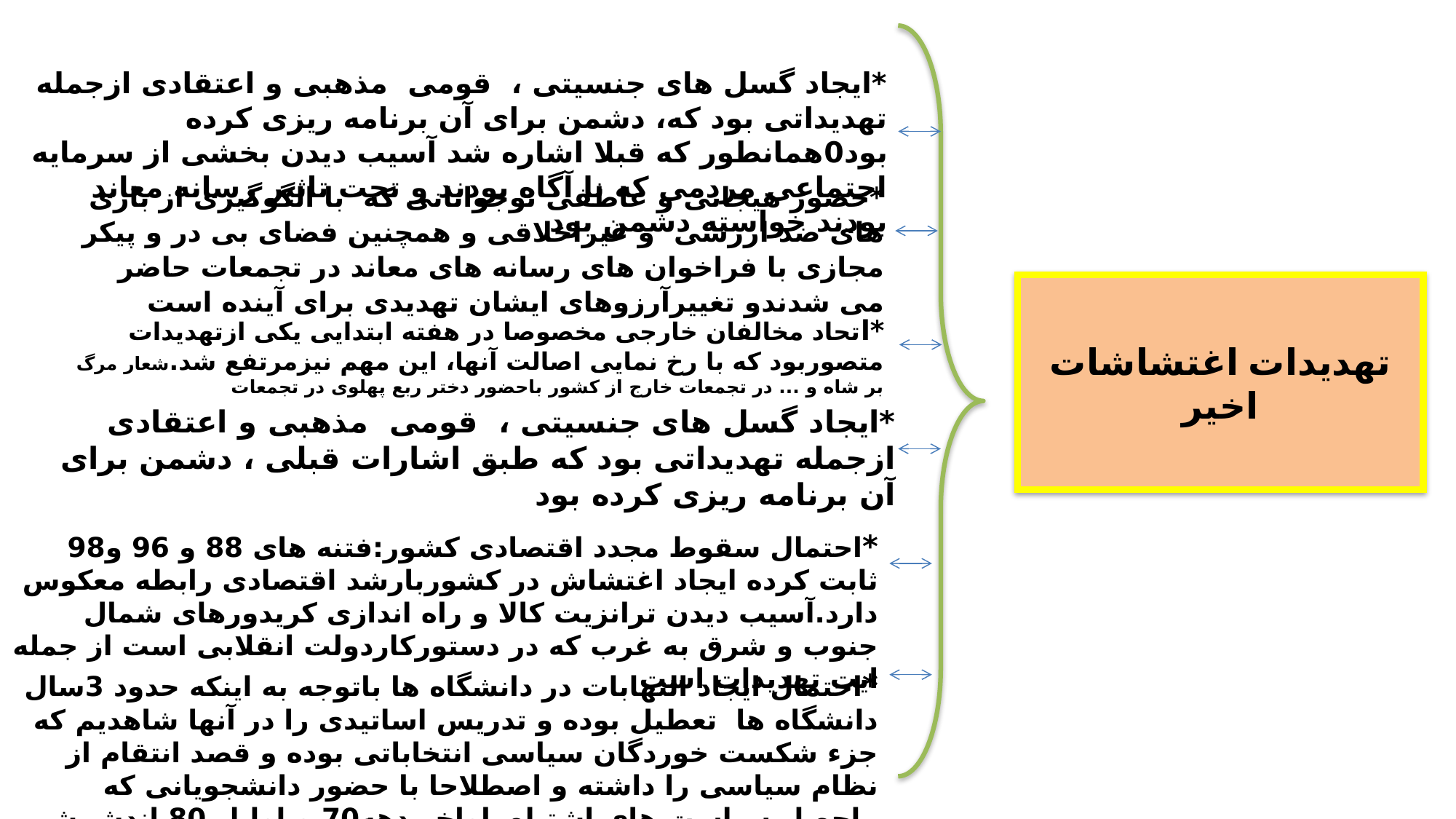

*ایجاد گسل های جنسیتی ،  قومی  مذهبی و اعتقادی ازجمله تهدیداتی بود که، دشمن برای آن برنامه ریزی کرده بود0همانطور که قبلا اشاره شد آسیب دیدن بخشی از سرمایه اجتماعی مردمی که نا آگاه بودند و تحت تاثیر رسانه معاند بودند خواسته دشمن بود
*حضور هیجانی و عاطفی نوجوانانی که  با الگوگیری از بازی های ضد ارزشی  و غیراخلاقی و همچنین فضای بی در و پیکر مجازی با فراخوان های رسانه های معاند در تجمعات حاضر می شدندو تغییرآرزوهای ایشان تهدیدی برای آینده است
# تهدیدات اغتشاشات اخیر
*اتحاد مخالفان خارجی مخصوصا در هفته ابتدایی یکی ازتهدیدات متصوربود که با رخ نمایی اصالت آنها، این مهم نیزمرتفع شد.شعار مرگ بر شاه و ... در تجمعات خارج از کشور باحضور دختر ربع پهلوی در تجمعات
*ایجاد گسل های جنسیتی ،  قومی  مذهبی و اعتقادی ازجمله تهدیداتی بود که طبق اشارات قبلی ، دشمن برای آن برنامه ریزی کرده بود
*احتمال سقوط مجدد اقتصادی کشور:فتنه های 88 و 96 و98 ثابت کرده ایجاد اغتشاش در کشوربارشد اقتصادی رابطه معکوس دارد.آسیب دیدن ترانزیت کالا و راه اندازی کریدورهای شمال جنوب و شرق به غرب که در دستورکاردولت انقلابی است از جمله ایت تهدیدات است
*احتمال ایجاد التهابات در دانشگاه ها باتوجه به اینکه حدود 3سال دانشگاه ها  تعطیل بوده و تدریس اساتیدی را در آنها شاهدیم که جزء شکست خوردگان سیاسی انتخاباتی بوده و قصد انتقام از نظام سیاسی را داشته و اصطلاحا با حضور دانشجویانی که ماحصل سیاست های اشتباه  اواخر دهه70 و اوایل 80 اندشمشیر را از رو بسته اند از دیگر تهدیدات متصور است.